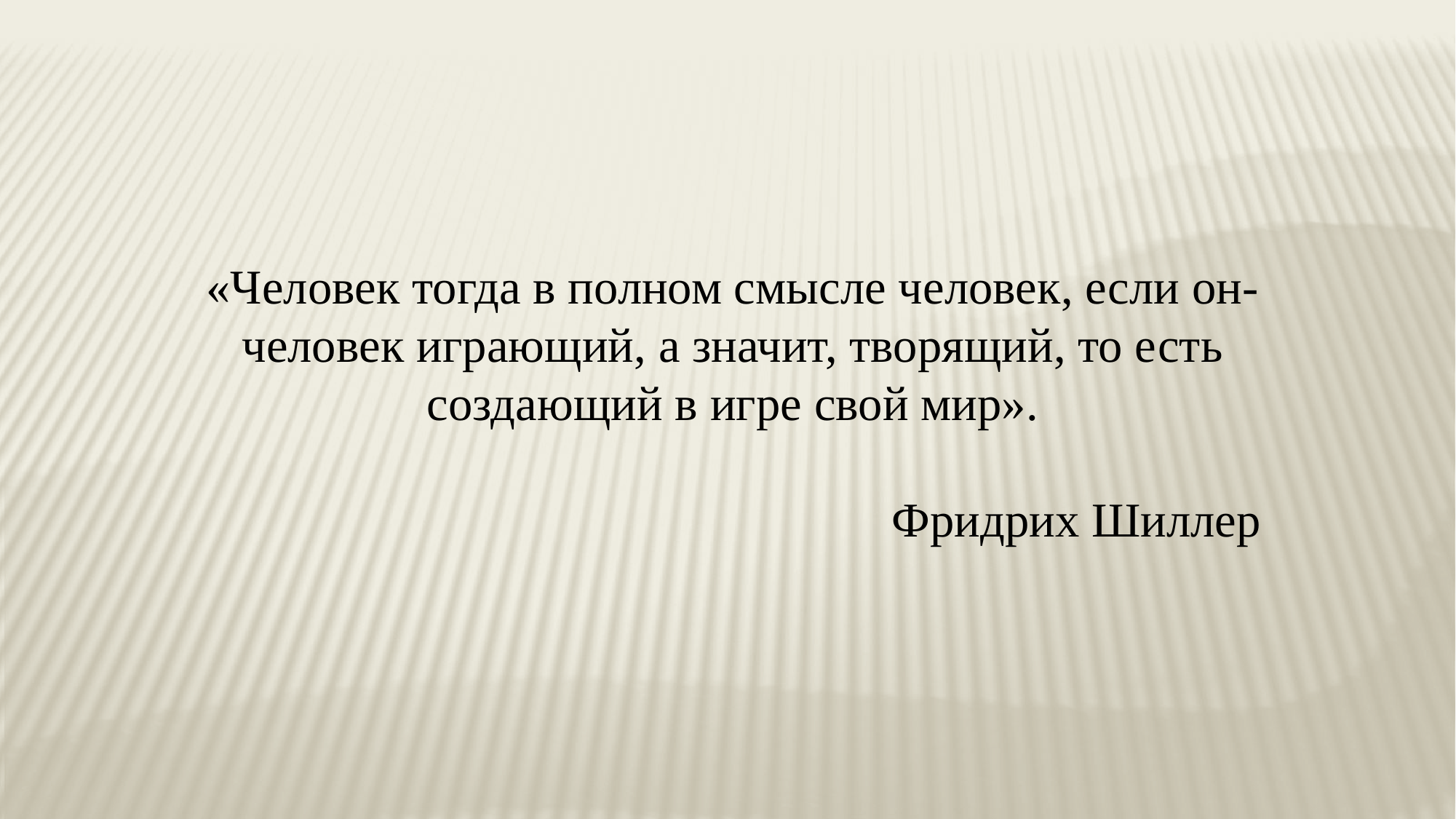

«Человек тогда в полном смысле человек, если он-человек играющий, а значит, творящий, то есть создающий в игре свой мир».

Фридрих Шиллер